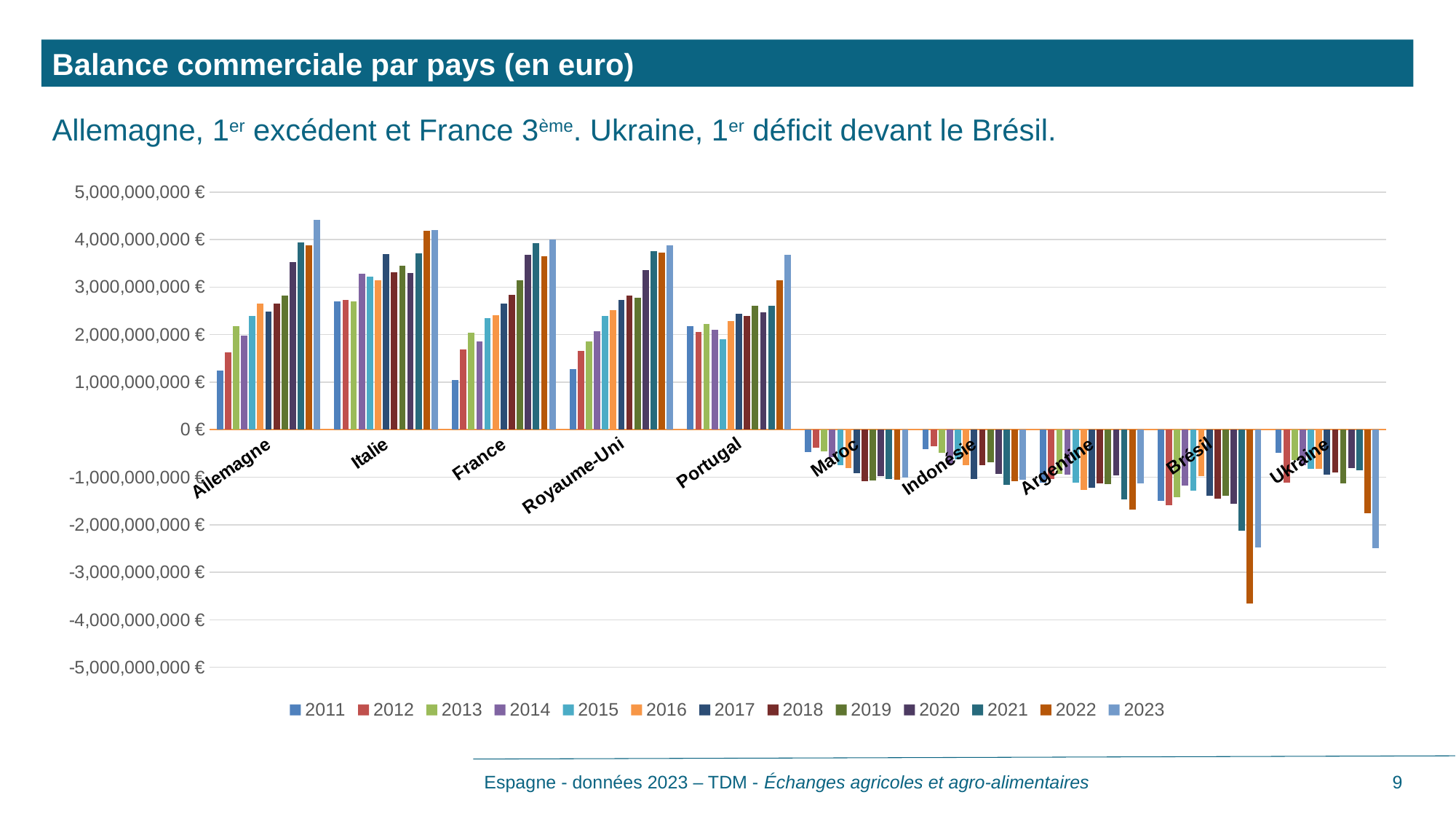

Balance commerciale par pays (en euro)
Allemagne, 1er excédent et France 3ème. Ukraine, 1er déficit devant le Brésil.

### Chart

| Category | 2011 | 2012 | 2013 | 2014 | 2015 | 2016 | 2017 | 2018 | 2019 | 2020 | 2021 | 2022 | 2023 |
|---|---|---|---|---|---|---|---|---|---|---|---|---|---|
| Allemagne | 1249991921.0 | 1626708653.0 | 2177047821.0 | 1978896693.0 | 2393100635.0 | 2649480694.0 | 2489448052.0 | 2648966415.0 | 2823157788.0 | 3523229345.0 | 3946957010.0 | 3873475196.0 | 4421077919.0 |
| Italie | 2702452375.0 | 2734557953.0 | 2693595157.0 | 3285933151.0 | 3218051176.0 | 3140106103.0 | 3688894012.0 | 3309049063.0 | 3445187925.0 | 3290357842.0 | 3713107971.0 | 4192612468.0 | 4195885723.0 |
| France | 1047464577.0 | 1688650677.0 | 2041631020.0 | 1855170125.0 | 2351496490.0 | 2412459581.0 | 2653106308.0 | 2842240811.0 | 3137631450.0 | 3686378564.0 | 3931948623.0 | 3648435163.0 | 4004683185.0 |
| Royaume-Uni | 1276523169.0 | 1654161078.0 | 1854183598.0 | 2071227584.0 | 2390238292.0 | 2517746343.0 | 2724947621.0 | 2823732440.0 | 2779887601.0 | 3356437414.0 | 3752413845.0 | 3718514950.0 | 3876634473.0 |
| Portugal | 2175247084.0 | 2052110850.0 | 2225531857.0 | 2104905021.0 | 1909327508.0 | 2286469530.0 | 2438523160.0 | 2391866223.0 | 2603876941.0 | 2469323953.0 | 2601697995.0 | 3145572149.0 | 3674454141.0 |
| Maroc | -467401493.0 | -376351976.0 | -458461298.0 | -579993805.0 | -747502006.0 | -814654841.0 | -922715549.0 | -1081242562.0 | -1062375066.0 | -979600134.0 | -1037614894.0 | -1059120687.0 | -1002425143.0 |
| Indonésie | -404608674.0 | -343269596.0 | -493610181.0 | -733311733.0 | -622410013.0 | -749304847.0 | -1044020653.0 | -747252526.0 | -687753616.0 | -926168785.0 | -1158504111.0 | -1086318353.0 | -1055763650.0 |
| Argentine | -1112960433.0 | -1042340811.0 | -932665518.0 | -944583123.0 | -1112133333.0 | -1261721221.0 | -1219762831.0 | -1125900146.0 | -1150100738.0 | -966175456.0 | -1472020812.0 | -1686886502.0 | -1138311487.0 |
| Brésil | -1491057740.0 | -1593839949.0 | -1422527044.0 | -1172563287.0 | -1285252939.0 | -975036674.0 | -1393628040.0 | -1455706954.0 | -1396948939.0 | -1557476653.0 | -2125486242.0 | -3665216102.0 | -2474446794.0 |
| Ukraine | -481487128.0 | -1112102491.0 | -646111608.0 | -750673422.0 | -831694667.0 | -829495156.0 | -949491142.0 | -907560356.0 | -1137110375.0 | -809583611.0 | -854465476.0 | -1759986594.0 | -2493949133.0 |
Espagne - données 2023 – TDM - Échanges agricoles et agro-alimentaires
9